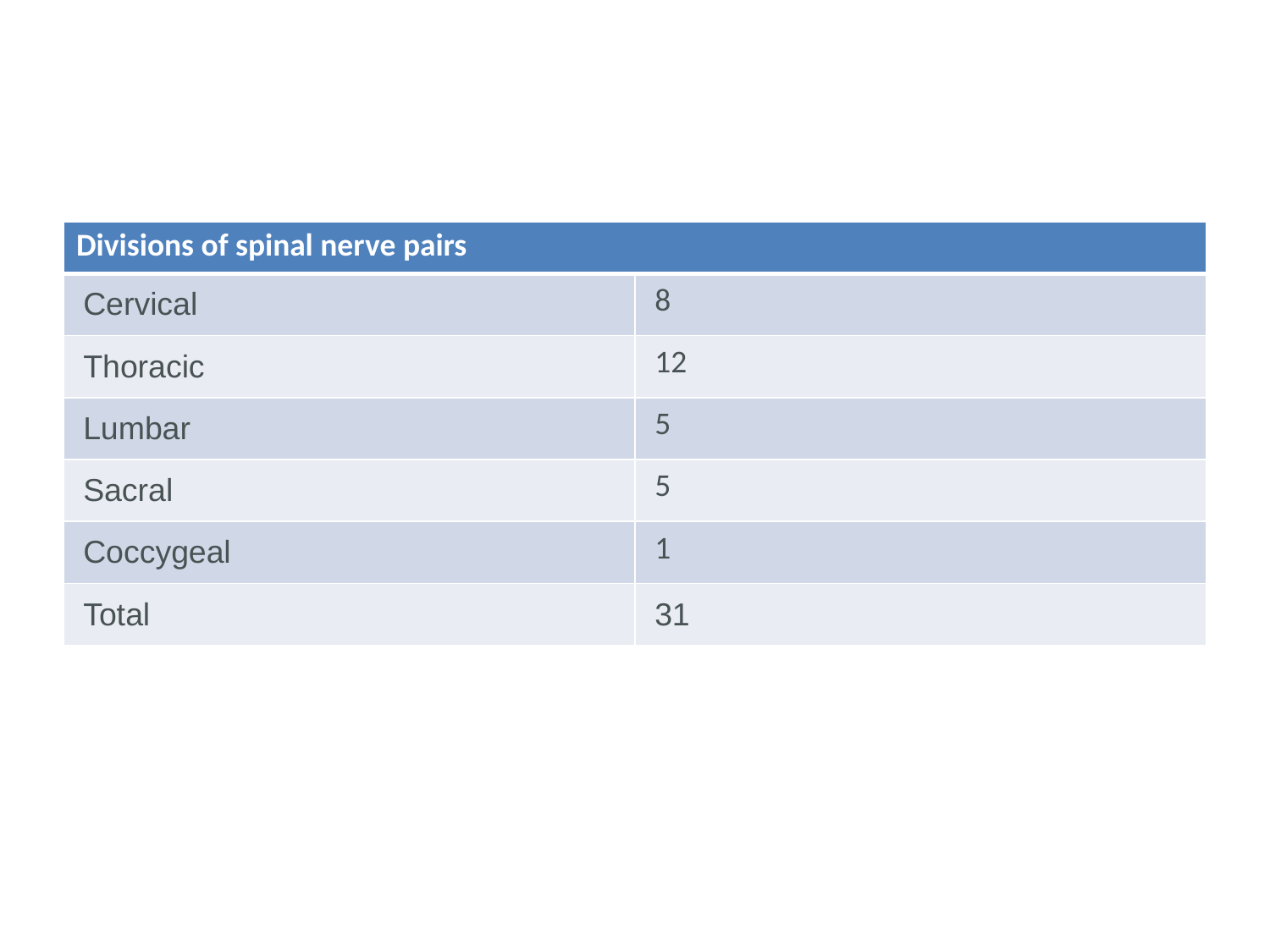

| Divisions of spinal nerve pairs |  |
| --- | --- |
| Cervical | 8 |
| Thoracic | 12 |
| Lumbar | 5 |
| Sacral | 5 |
| Coccygeal | 1 |
| Total | 31 |